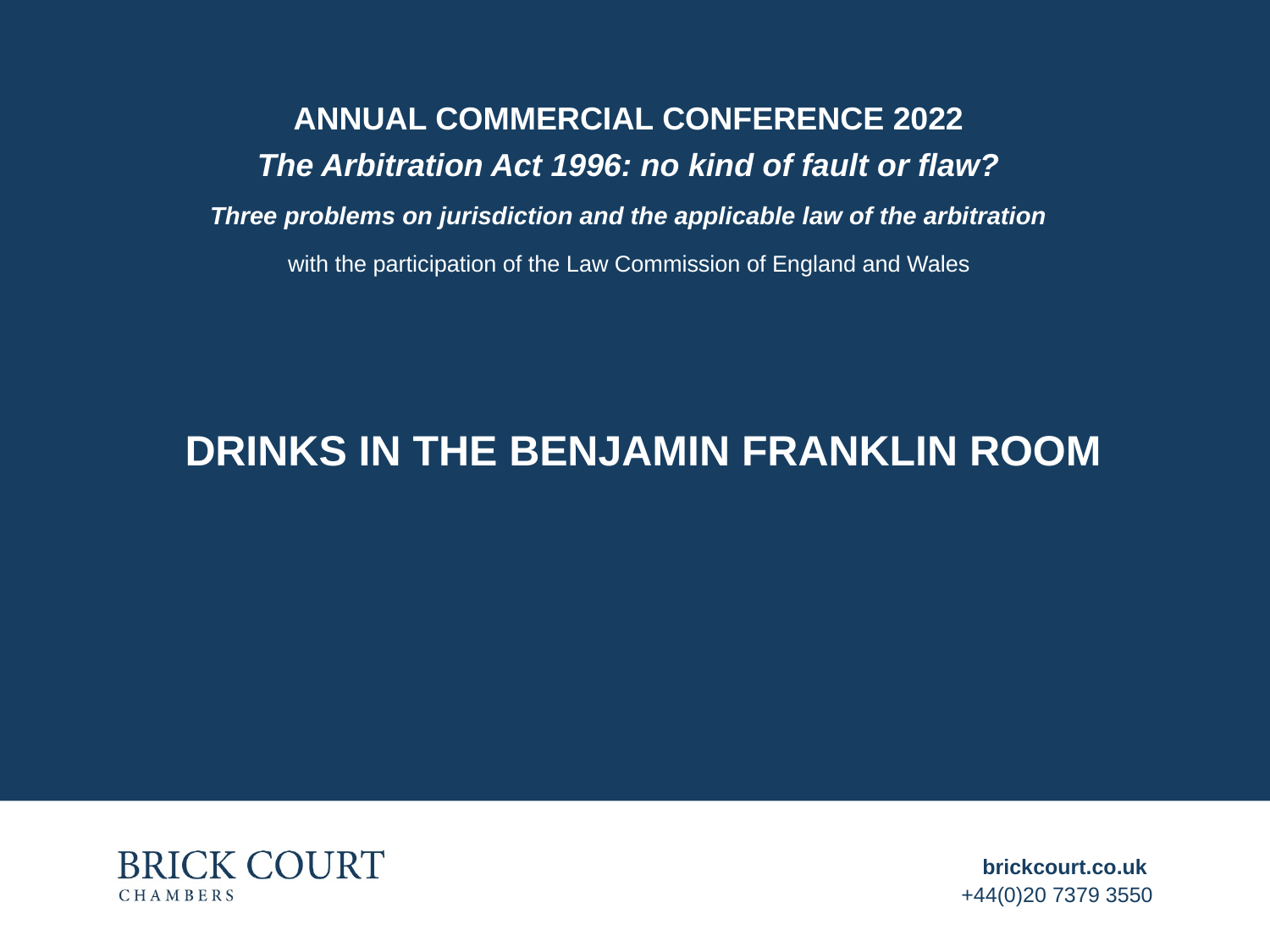

ANNUAL COMMERCIAL CONFERENCE 2022
The Arbitration Act 1996: no kind of fault or flaw?
Three problems on jurisdiction and the applicable law of the arbitration
with the participation of the Law Commission of England and Wales

#

DRINKS IN THE BENJAMIN FRANKLIN ROOM
brickcourt.co.uk
+44(0)20 7379 3550